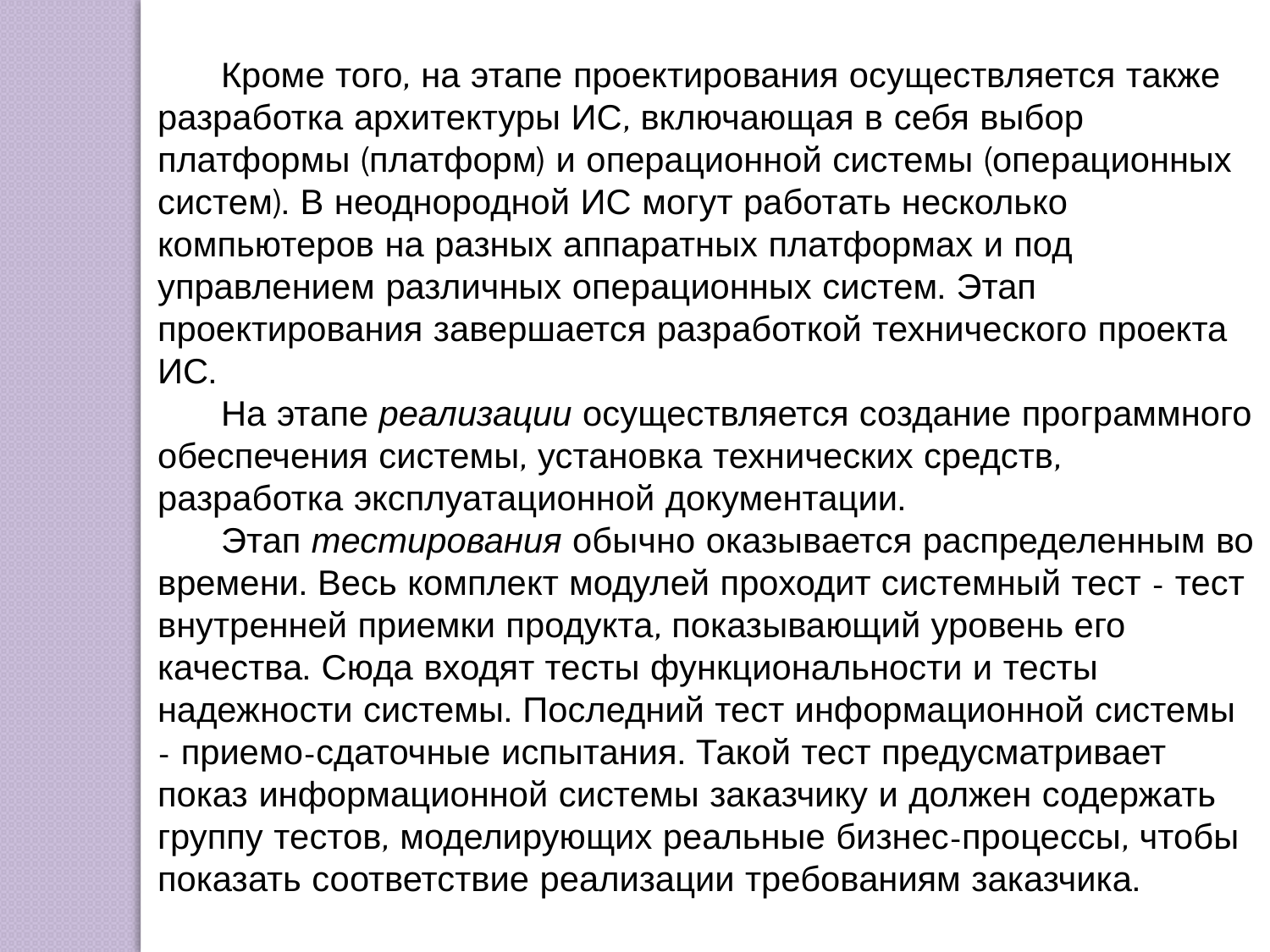

Кроме того, на этапе проектирования осуществляется также разработка архитектуры ИС, включающая в себя выбор платформы (платформ) и операционной системы (операционных систем). В неоднородной ИС могут работать несколько компьютеров на разных аппаратных платформах и под управлением различных операционных систем. Этап проектирования завершается разработкой технического проекта ИС.
На этапе реализации осуществляется создание программного обеспечения системы, установка технических средств, разработка эксплуатационной документации.
Этап тестирования обычно оказывается распределенным во времени. Весь комплект модулей проходит системный тест - тест внутренней приемки продукта, показывающий уровень его качества. Сюда входят тесты функциональности и тесты надежности системы. Последний тест информационной системы - приемо-сдаточные испытания. Такой тест предусматривает показ информационной системы заказчику и должен содержать группу тестов, моделирующих реальные бизнес-процессы, чтобы показать соответствие реализации требованиям заказчика.